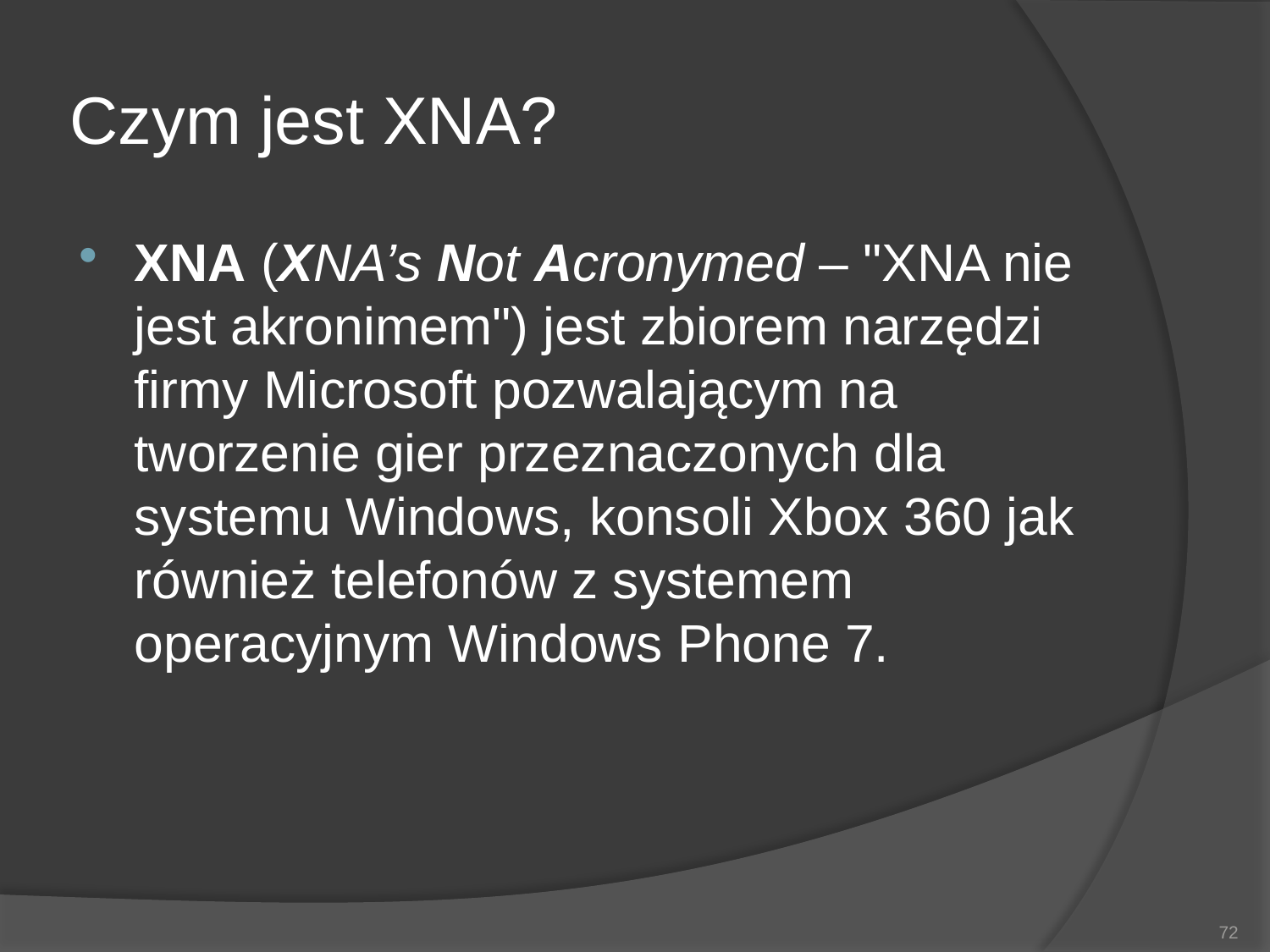

# Czym jest XNA?
XNA (XNA’s Not Acronymed – "XNA nie jest akronimem") jest zbiorem narzędzi firmy Microsoft pozwalającym na tworzenie gier przeznaczonych dla systemu Windows, konsoli Xbox 360 jak również telefonów z systemem operacyjnym Windows Phone 7.
72